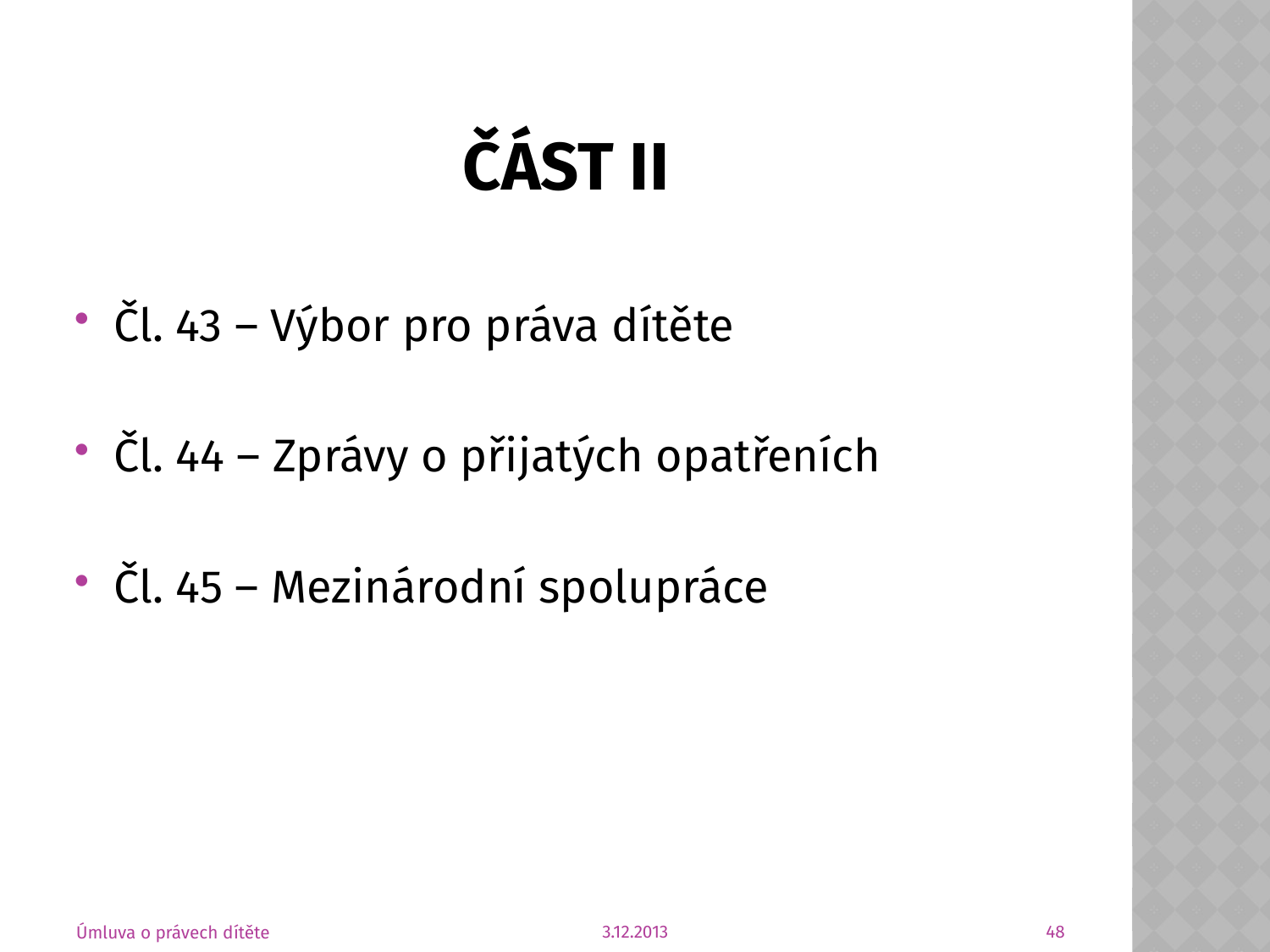

# Část ii

Čl. 43 – Výbor pro práva dítěte

Čl. 44 – Zprávy o přijatých opatřeních

Čl. 45 – Mezinárodní spolupráce

48
Úmluva o právech dítěte
3.12.2013